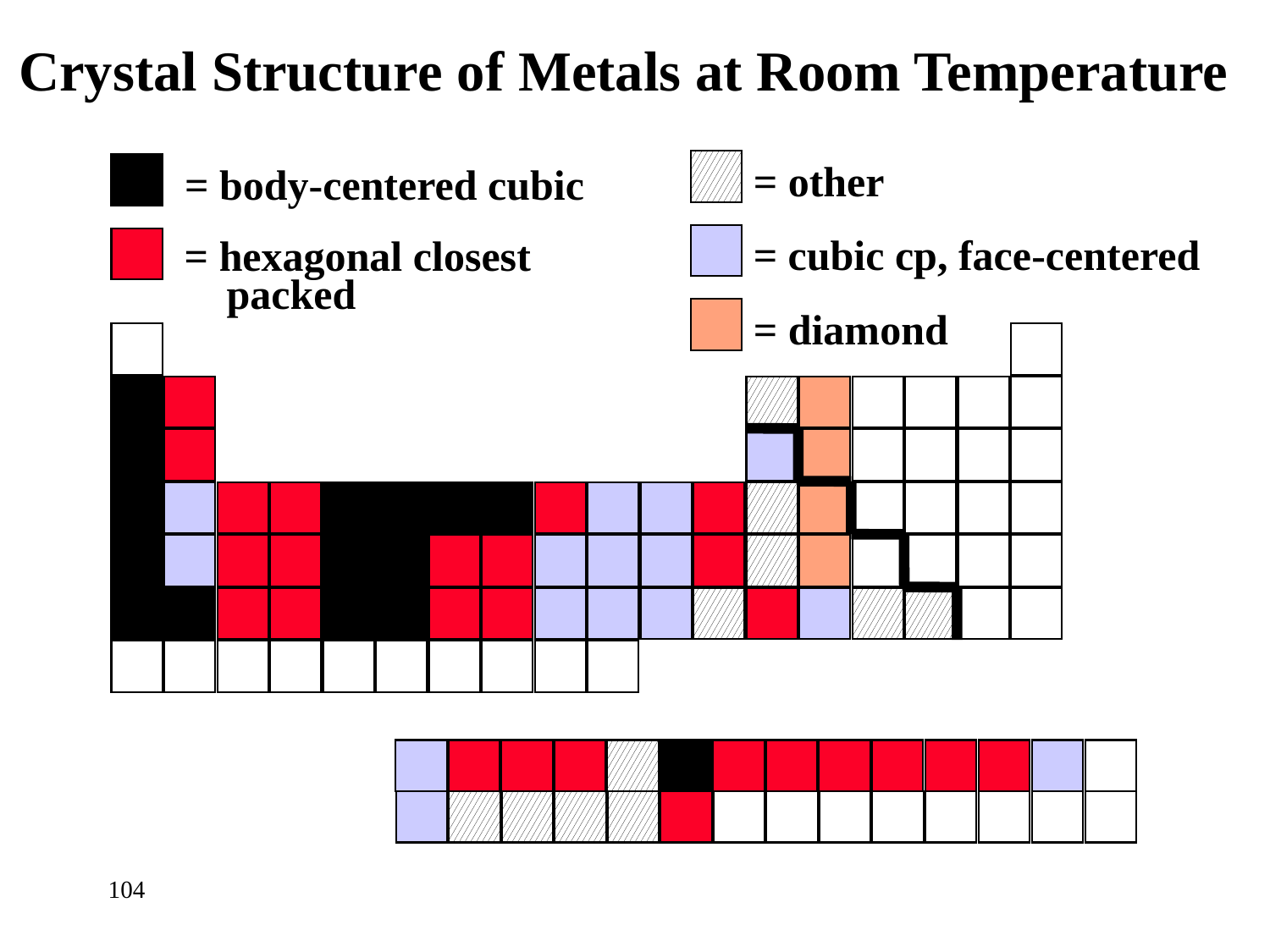

# Crystal Structure of Metals at Room Temperature
= other

= body-centered cubic

= cubic cp, face-centered

= hexagonal closest
    packed
= diamond

104